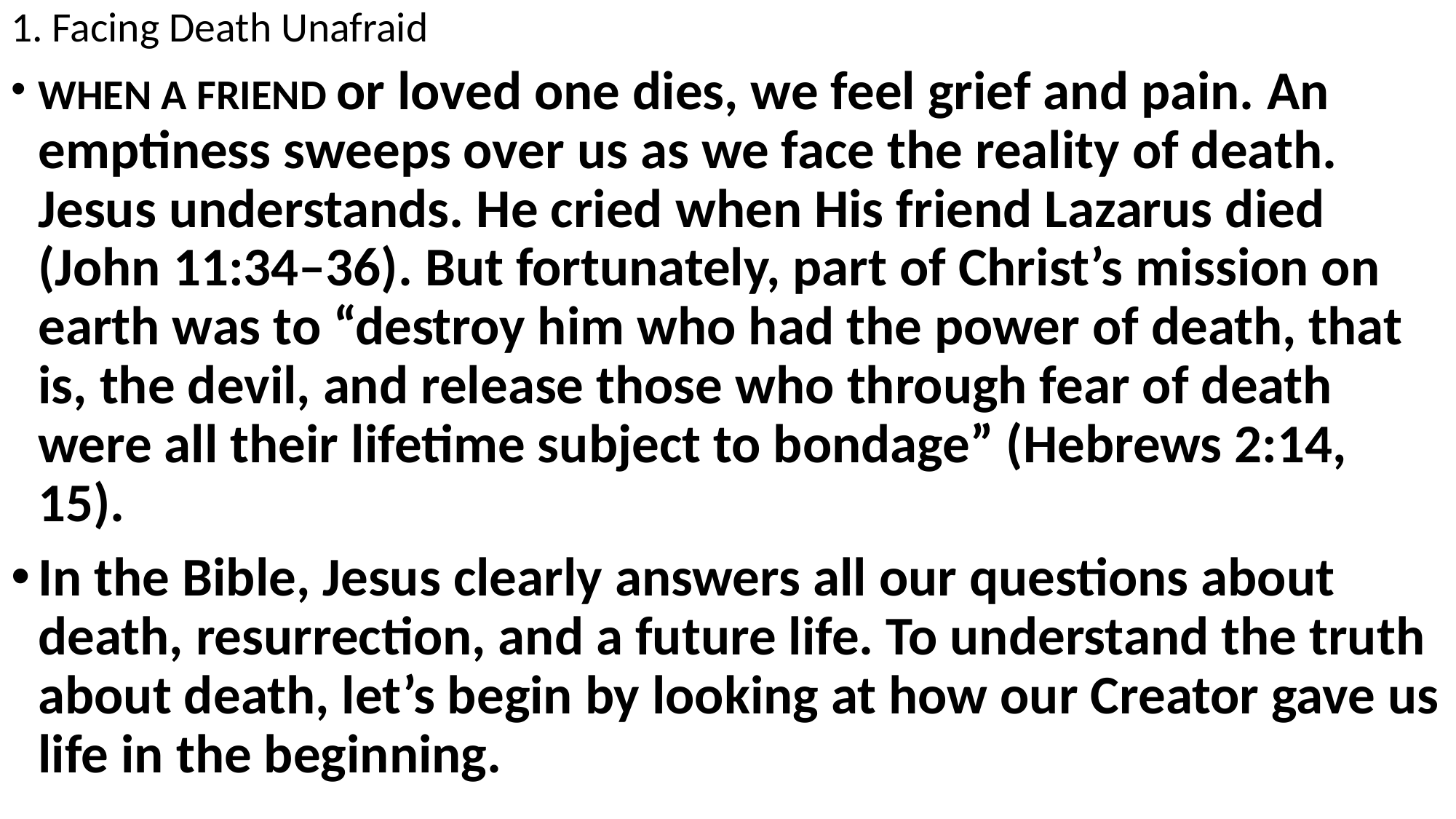

# 1. Facing Death Unafraid
WHEN A FRIEND or loved one dies, we feel grief and pain. An emptiness sweeps over us as we face the reality of death. Jesus understands. He cried when His friend Lazarus died (John 11:34–36). But fortunately, part of Christ’s mission on earth was to “destroy him who had the power of death, that is, the devil, and release those who through fear of death were all their lifetime subject to bondage” (Hebrews 2:14, 15).
In the Bible, Jesus clearly answers all our questions about death, resurrection, and a future life. To understand the truth about death, let’s begin by looking at how our Creator gave us life in the beginning.